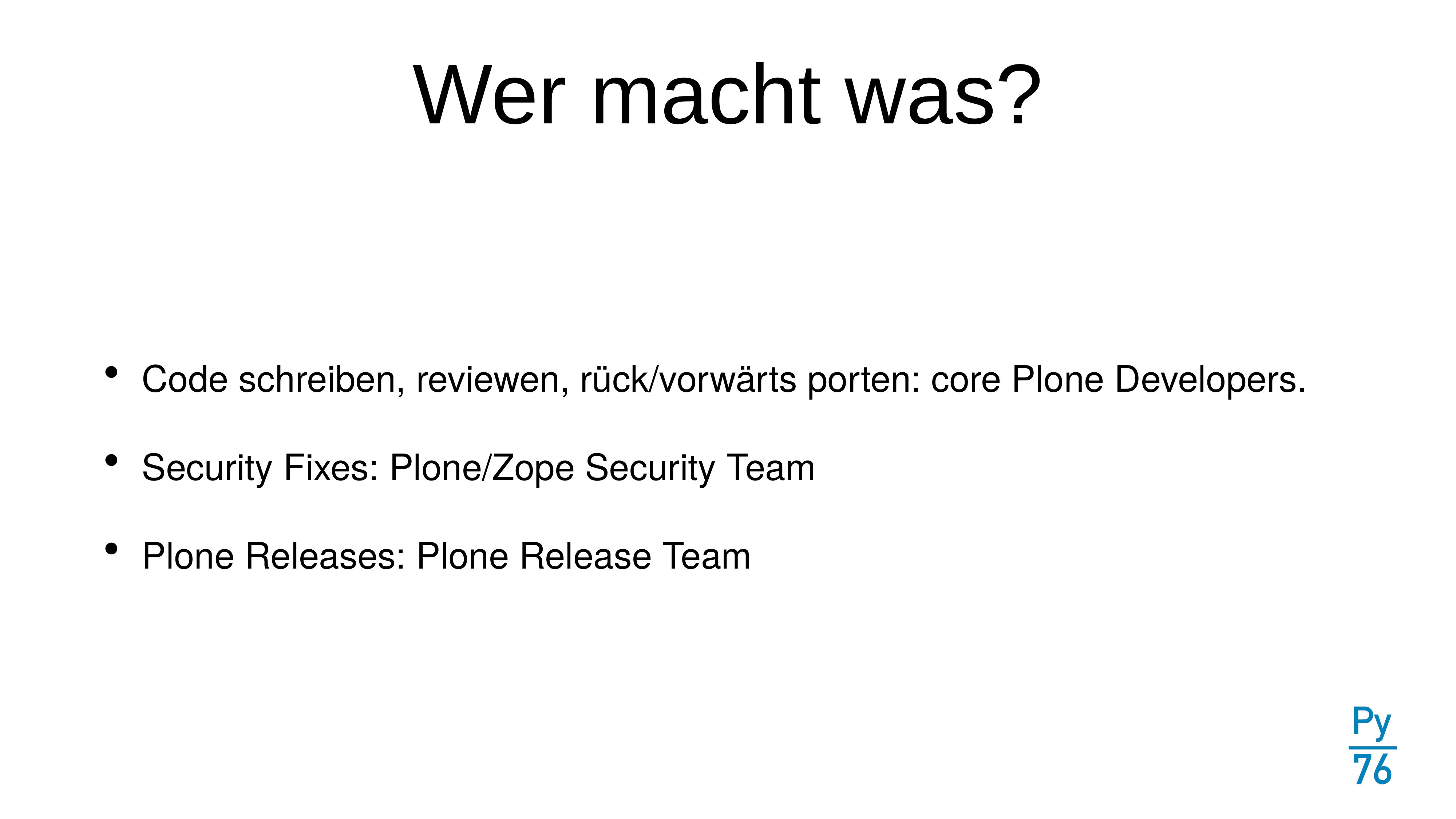

# Wer macht was?
Code schreiben, reviewen, rück/vorwärts porten: core Plone Developers.
Security Fixes: Plone/Zope Security Team
Plone Releases: Plone Release Team
15